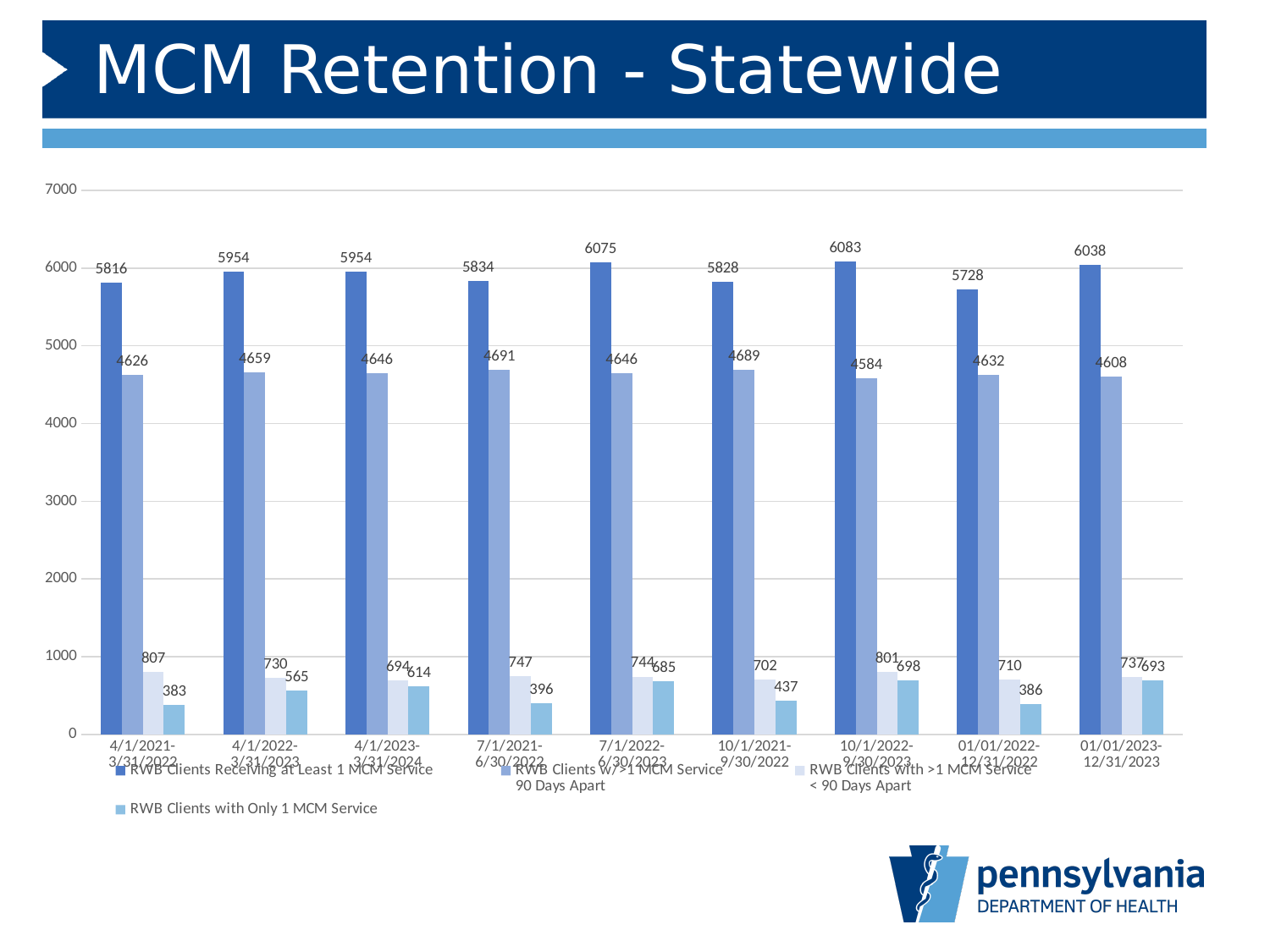

# MCM Retention - Statewide

### Chart

| Category | RWB Clients Receiving at Least 1 MCM Service | RWB Clients w/>1 MCM Service
90 Days Apart | RWB Clients with >1 MCM Service
< 90 Days Apart | RWB Clients with Only 1 MCM Service |
|---|---|---|---|---|
| 4/1/2021-3/31/2022 | 5816.0 | 4626.0 | 807.0 | 383.0 |
| 4/1/2022-3/31/2023 | 5954.0 | 4659.0 | 730.0 | 565.0 |
| 4/1/2023-3/31/2024 | 5954.0 | 4646.0 | 694.0 | 614.0 |
| 7/1/2021-6/30/2022 | 5834.0 | 4691.0 | 747.0 | 396.0 |
| 7/1/2022-6/30/2023 | 6075.0 | 4646.0 | 744.0 | 685.0 |
| 10/1/2021-9/30/2022 | 5828.0 | 4689.0 | 702.0 | 437.0 |
| 10/1/2022-9/30/2023 | 6083.0 | 4584.0 | 801.0 | 698.0 |
| 01/01/2022-12/31/2022 | 5728.0 | 4632.0 | 710.0 | 386.0 |
| 01/01/2023-12/31/2023 | 6038.0 | 4608.0 | 737.0 | 693.0 |